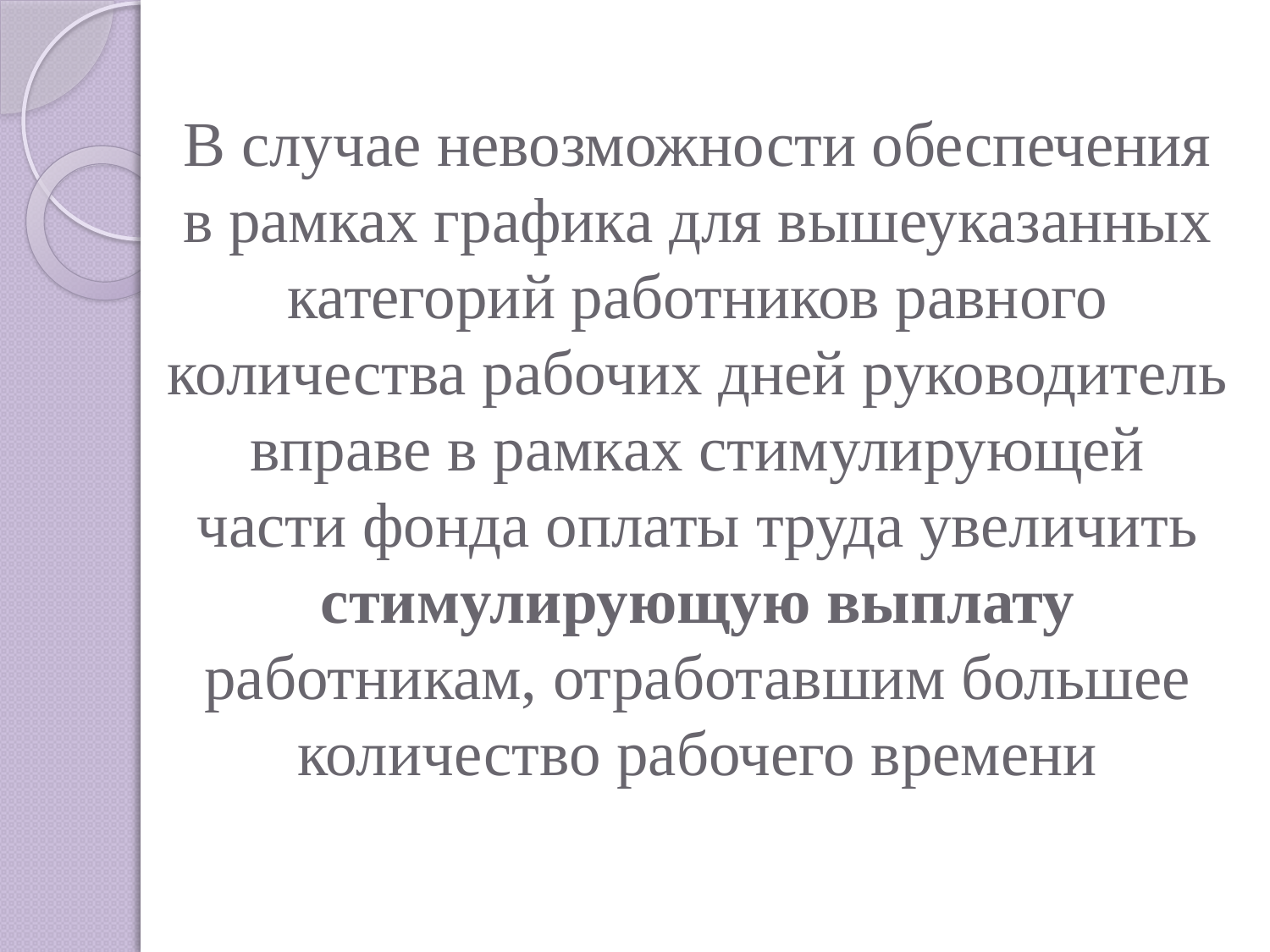

# В случае невозможности обеспечения в рамках графика для вышеуказанных категорий работников равного количества рабочих дней руководитель вправе в рамках стимулирующей части фонда оплаты труда увеличить стимулирующую выплату работникам, отработавшим большее количество рабочего времени